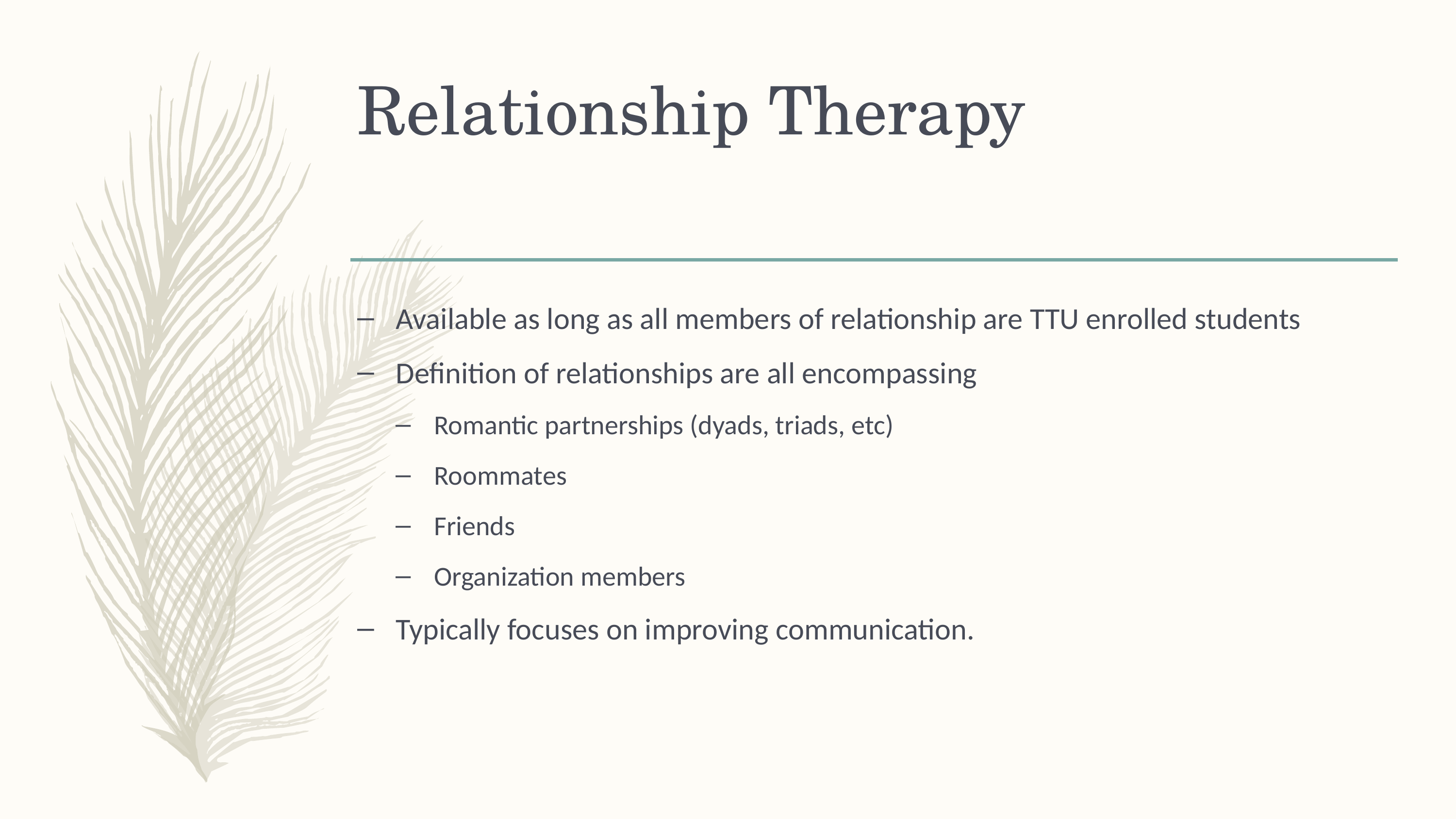

# Relationship Therapy
Available as long as all members of relationship are TTU enrolled students
Definition of relationships are all encompassing
Romantic partnerships (dyads, triads, etc)
Roommates
Friends
Organization members
Typically focuses on improving communication.